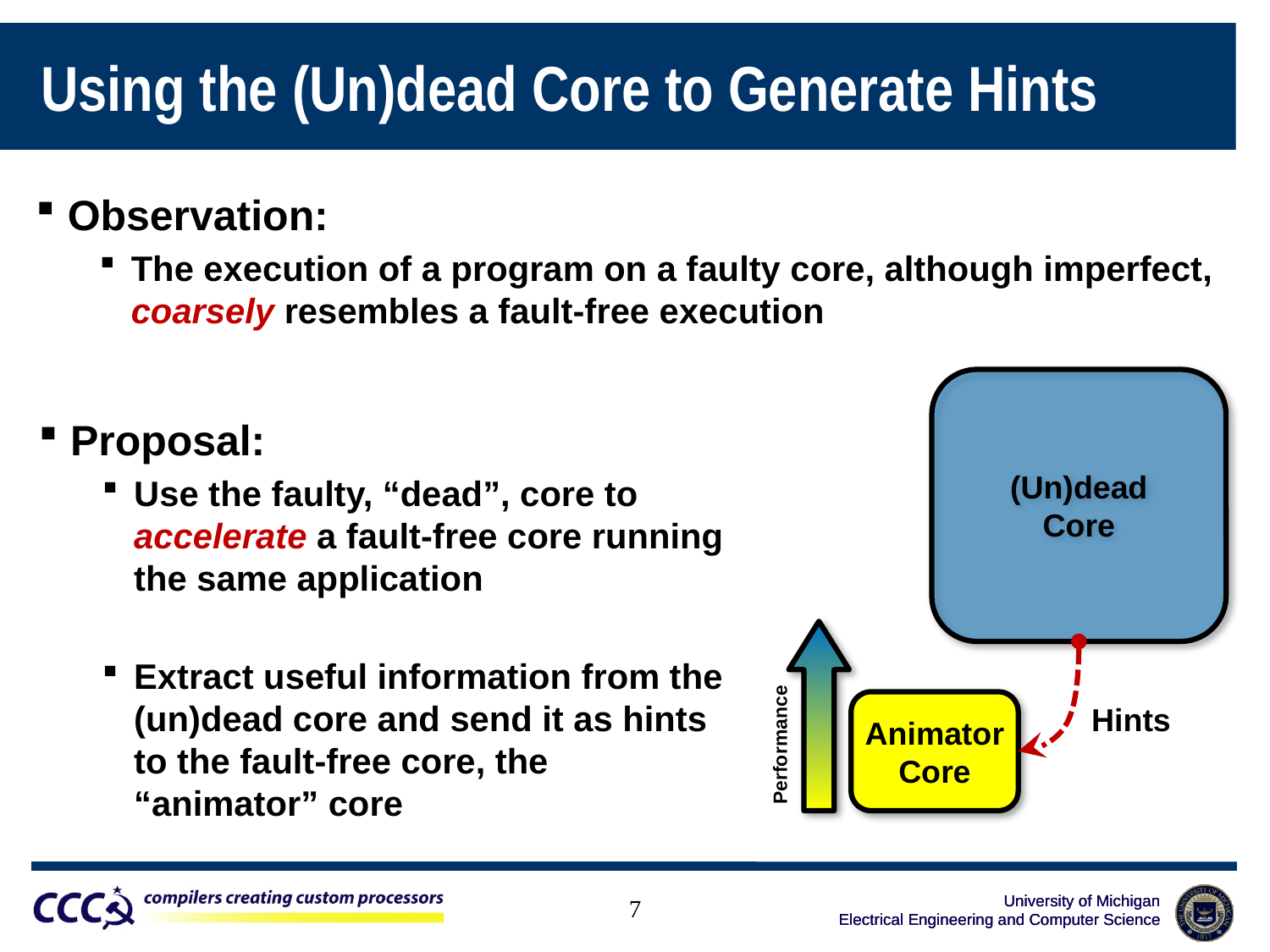

Using the (Un)dead Core to Generate Hints
Observation:
The execution of a program on a faulty core, although imperfect, coarsely resembles a fault-free execution
(Un)dead
Core
Proposal:
Use the faulty, “dead”, core to accelerate a fault-free core running the same application

Extract useful information from the (un)dead core and send it as hints to the fault-free core, the “animator” core

Animator
Core
Hints
Performance
7